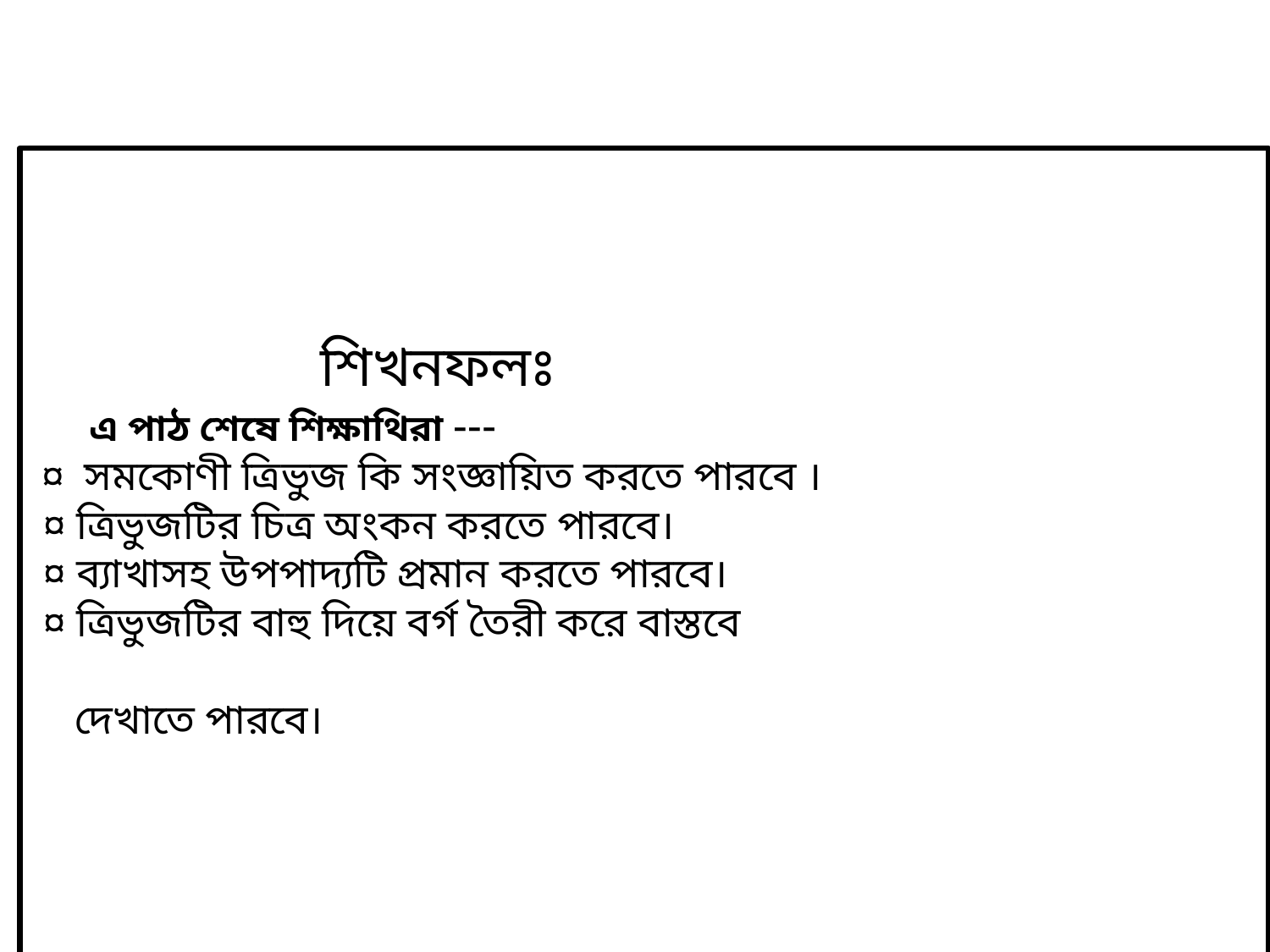

# শিখনফলঃ এ পাঠ শেষে শিক্ষাথিরা --- ¤  সমকোণী ত্রিভুজ কি সংজ্ঞায়িত করতে পারবে । ¤ ত্রিভুজটির চিত্র অংকন করতে পারবে। ¤ ব্যাখাসহ উপপাদ্যটি প্রমান করতে পারবে। ¤ ত্রিভুজটির বাহু দিয়ে বর্গ তৈরী করে বাস্তবে দেখাতে পারবে।